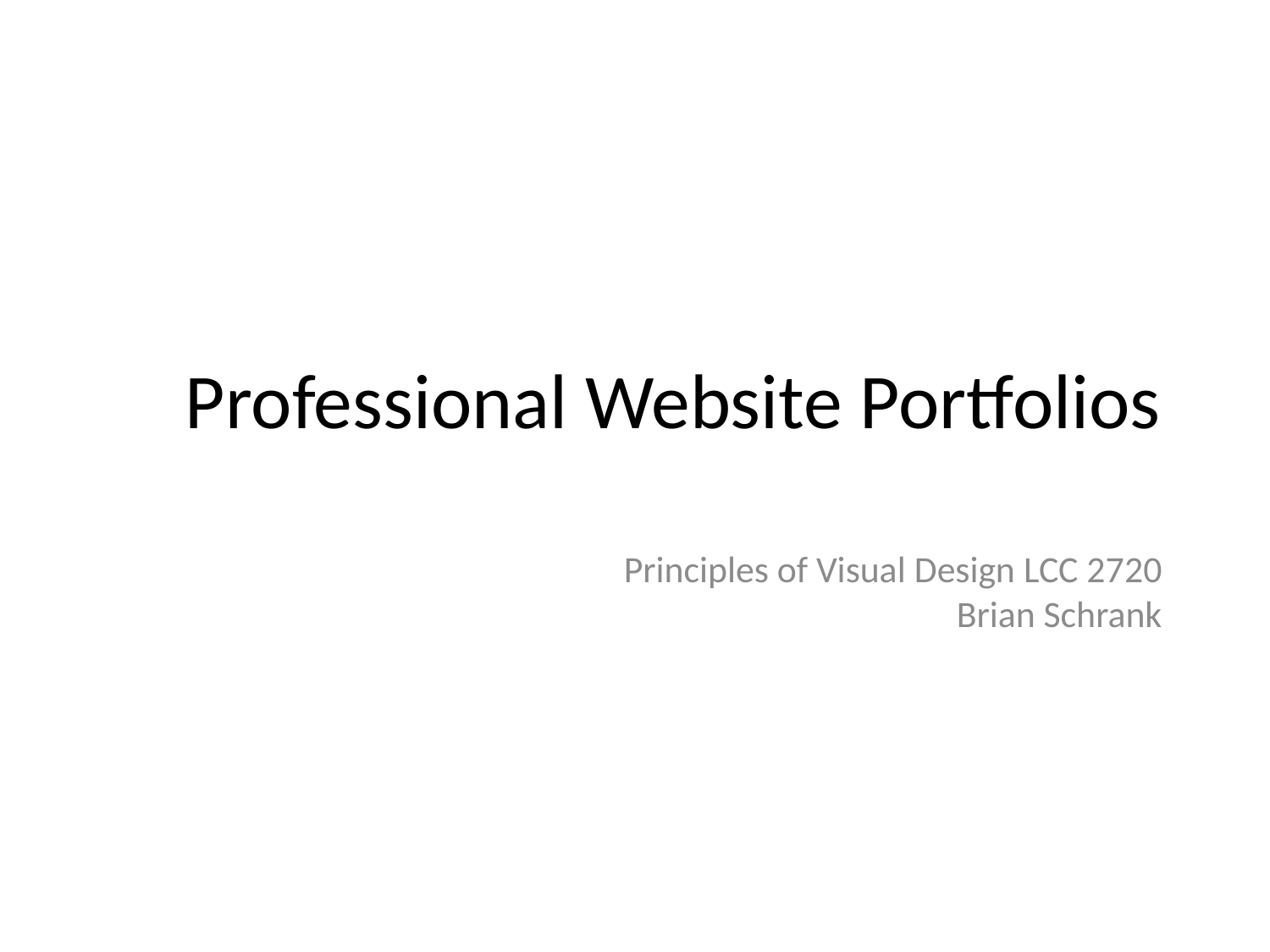

# Professional Website Portfolios
Principles of Visual Design LCC 2720
Brian Schrank